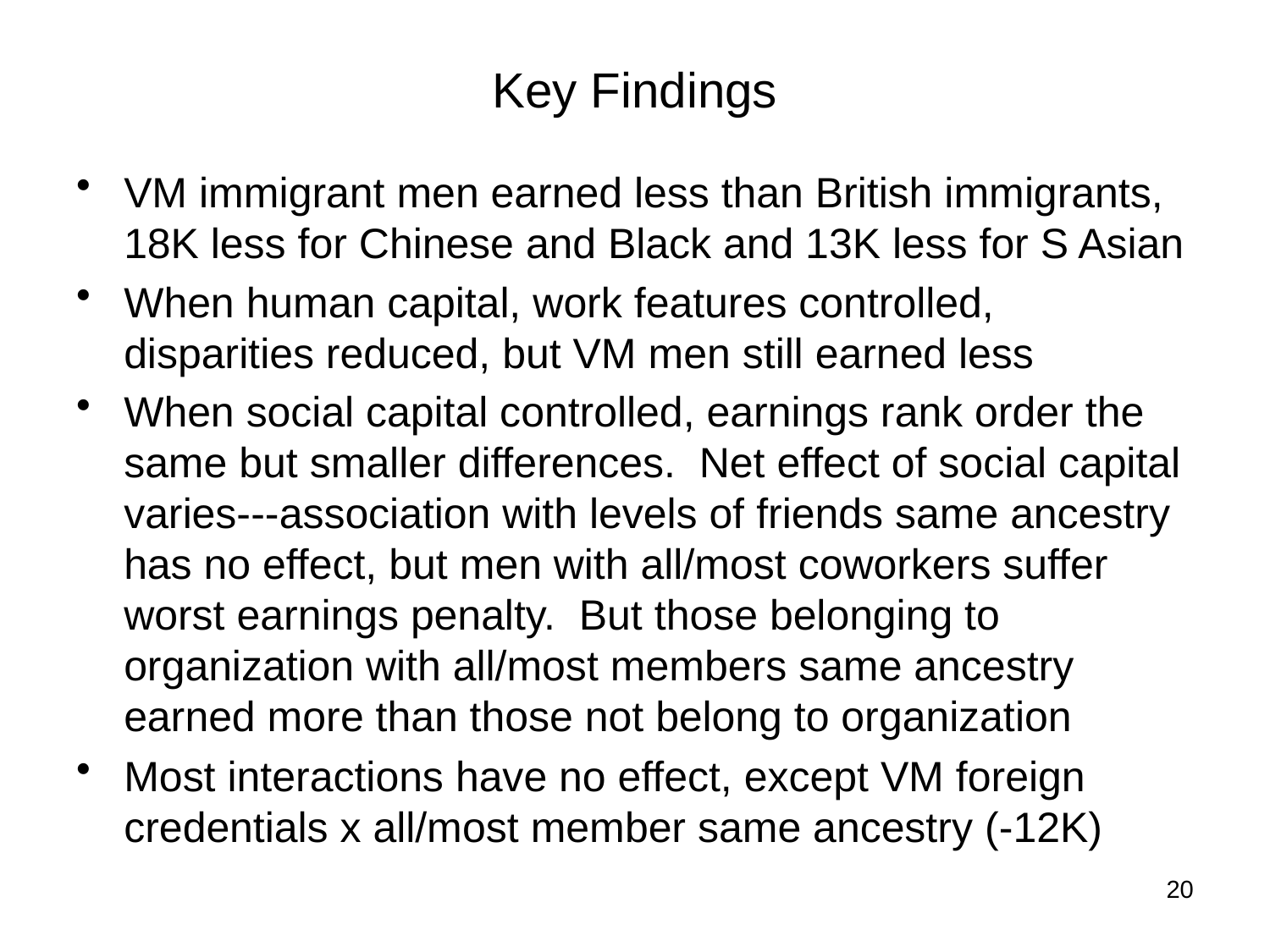

# Key Findings
VM immigrant men earned less than British immigrants, 18K less for Chinese and Black and 13K less for S Asian
When human capital, work features controlled, disparities reduced, but VM men still earned less
When social capital controlled, earnings rank order the same but smaller differences.  Net effect of social capital varies---association with levels of friends same ancestry has no effect, but men with all/most coworkers suffer worst earnings penalty.  But those belonging to organization with all/most members same ancestry earned more than those not belong to organization
Most interactions have no effect, except VM foreign credentials x all/most member same ancestry (-12K)

20